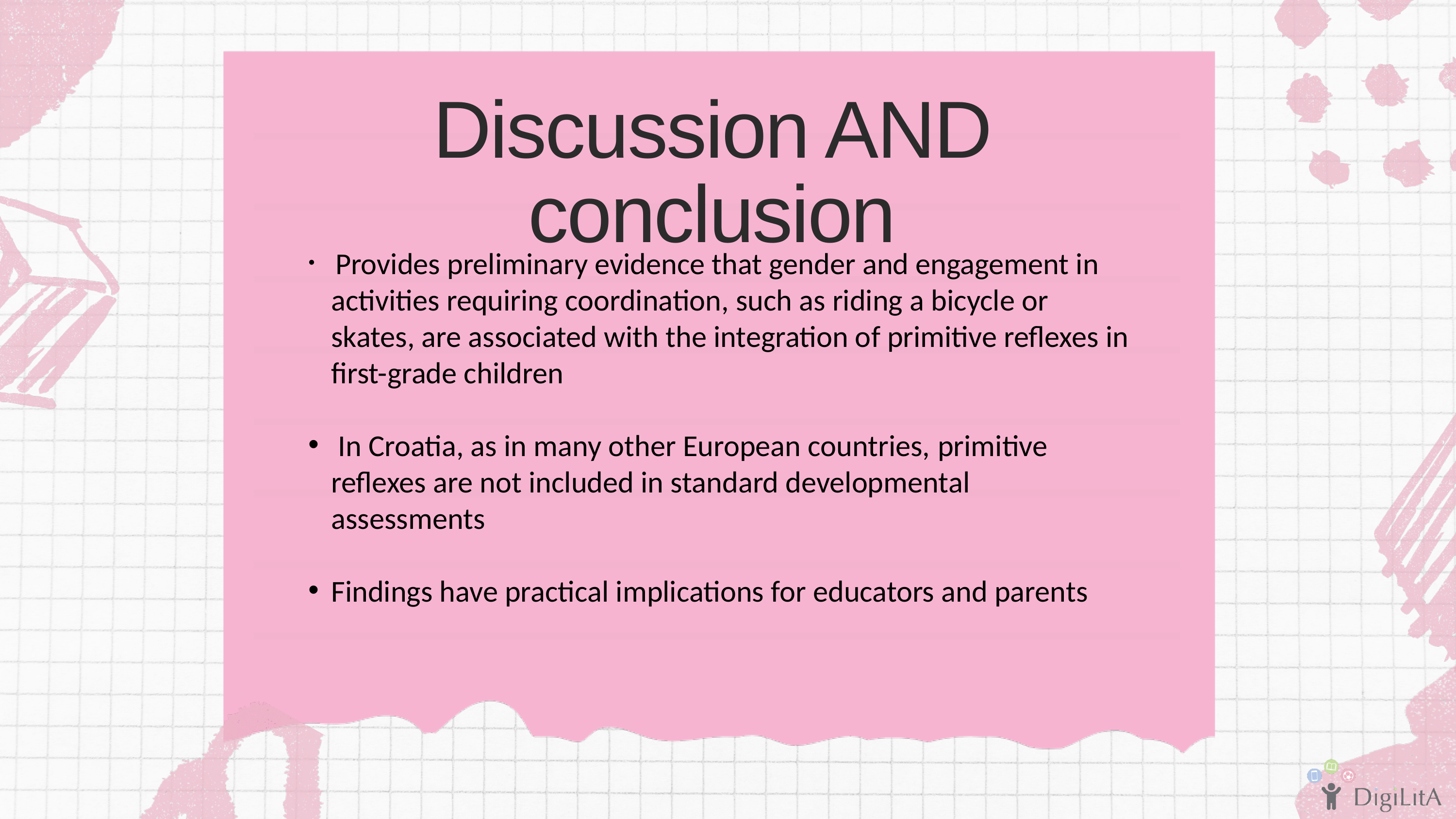

Discussion AND conclusion

 Provides preliminary evidence that gender and engagement in activities requiring coordination, such as riding a bicycle or skates, are associated with the integration of primitive reflexes in first-grade children

 In Croatia, as in many other European countries, primitive reflexes are not included in standard developmental assessments

Findings have practical implications for educators and parents